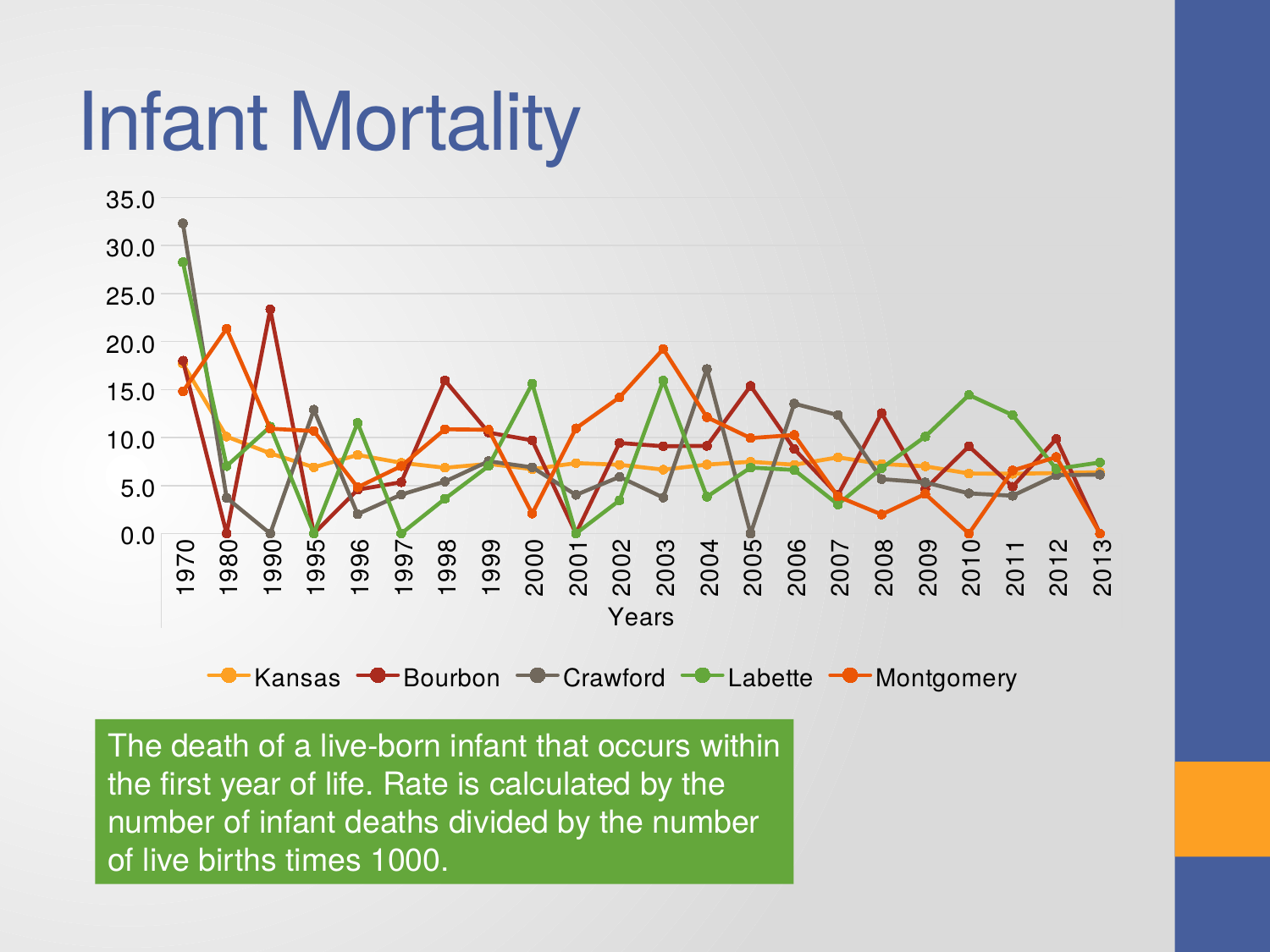

# Infant Mortality

### Chart

| Category | Kansas | Bourbon | Crawford | Labette | Montgomery |
|---|---|---|---|---|---|
| 1970 | 17.7 | 18.01801801801802 | 32.31597845601436 | 28.27763496143959 | 14.802631578947368 |
| 1980 | 10.1 | 0.0 | 3.717472118959108 | 7.02576112412178 | 21.337126600284492 |
| 1990 | 8.360773821774027 | 23.36448598130841 | 0.0 | 11.142061281337048 | 10.92896174863388 |
| 1995 | 6.902688273519023 | 0.0 | 12.903225806451612 | 0.0 | 10.683760683760683 |
| 1996 | 8.18639798488665 | 4.5662100456621 | 2.0242914979757085 | 11.538461538461538 | 4.819277108433735 |
| 1997 | 7.367373827001156 | 5.347593582887701 | 4.056795131845842 | 0.0 | 7.02576112412178 |
| 1998 | 6.853956009590326 | 15.957446808510637 | 5.415162454873646 | 3.6231884057971016 | 10.869565217391305 |
| 1999 | 7.251987199339321 | 10.526315789473683 | 7.532956685499058 | 7.042253521126761 | 10.822510822510822 |
| 2000 | 6.7080244111565035 | 9.70873786407767 | 6.896551724137931 | 15.625 | 2.074688796680498 |
| 2001 | 7.339307787391841 | 0.0 | 4.024144869215292 | 0.0 | 10.964912280701753 |
| 2002 | 7.168641008693884 | 9.433962264150942 | 5.905511811023622 | 3.4602076124567476 | 14.198782961460447 |
| 2003 | 6.657688105099992 | 9.09090909090909 | 3.745318352059925 | 15.936254980079681 | 19.230769230769234 |
| 2004 | 7.1802391727555435 | 9.1324200913242 | 17.142857142857142 | 3.8314176245210727 | 12.121212121212121 |
| 2005 | 7.48091987607365 | 15.384615384615385 | 0.0 | 6.8728522336769755 | 9.940357852882704 |
| 2006 | 7.164514866979656 | 8.81057268722467 | 13.539651837524179 | 6.622516556291391 | 10.266940451745379 |
| 2007 | 7.937832232843078 | 4.0 | 12.345679012345679 | 3.0303030303030303 | 3.8610038610038613 |
| 2008 | 7.246203515484874 | 12.552301255230125 | 5.671077504725898 | 6.802721088435374 | 1.984126984126984 |
| 2009 | 7.006861892335943 | 4.62962962962963 | 5.328596802841918 | 10.101010101010102 | 4.123711340206186 |
| 2010 | 6.256336704666287 | 9.09090909090909 | 4.184100418410042 | 14.44043321299639 | 0.0 |
| 2011 | 6.23 | 4.878048780487805 | 3.937007874015748 | 12.345679012345679 | 6.564551422319474 |
| 2012 | 6.3 | 9.852216748768473 | 6.085192697768763 | 6.7340067340067336 | 7.968127490039841 |
| 2013 | 6.39 | 0.0 | 6.134969325153374 | 7.407407407407407 | 0.0 |
The death of a live-born infant that occurs within the first year of life. Rate is calculated by the number of infant deaths divided by the number of live births times 1000.